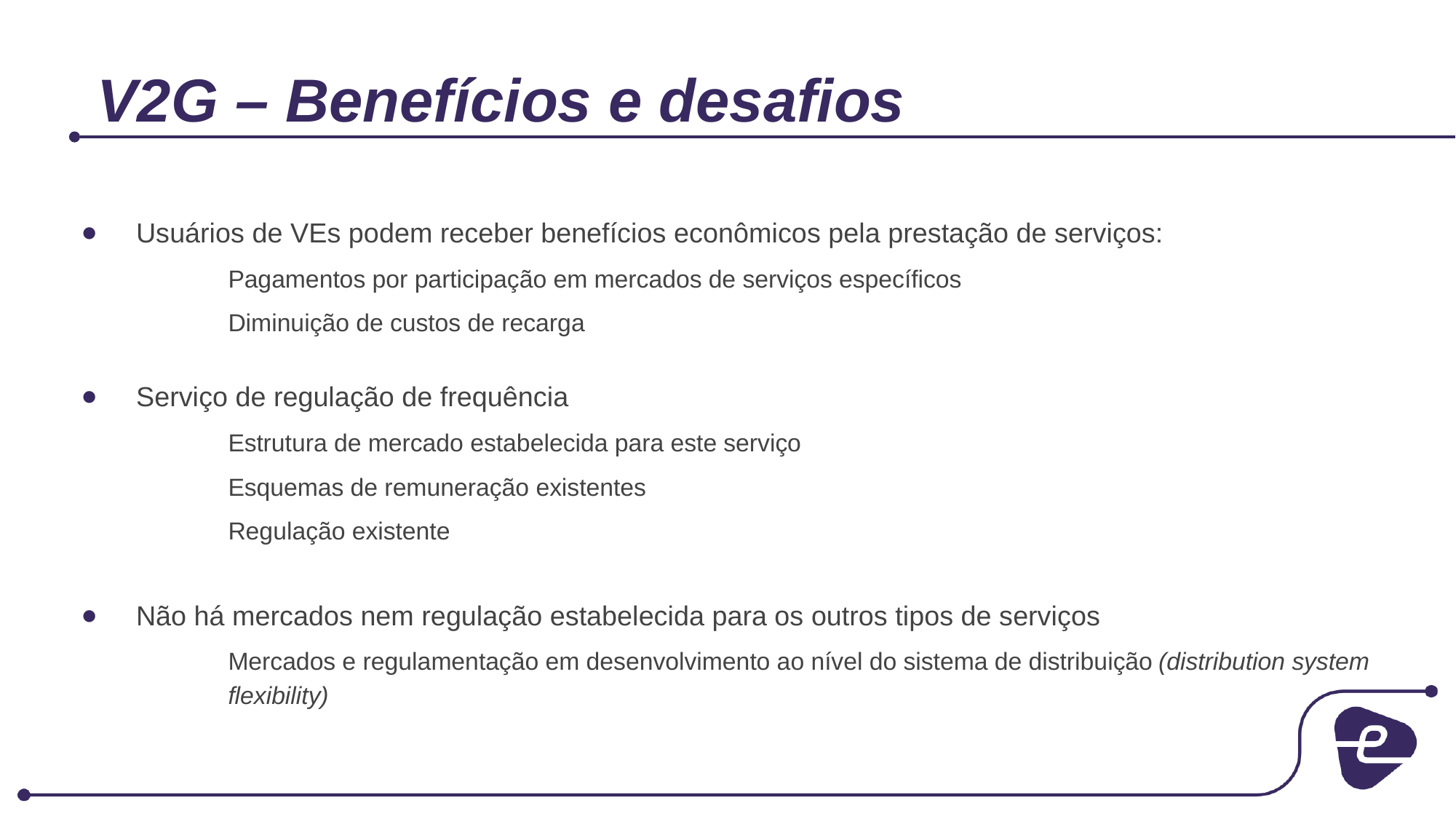

# V2G – Benefícios e desafios
Usuários de VEs podem receber benefícios econômicos pela prestação de serviços:
Pagamentos por participação em mercados de serviços específicos
Diminuição de custos de recarga

Serviço de regulação de frequência
Estrutura de mercado estabelecida para este serviço
Esquemas de remuneração existentes
Regulação existente

Não há mercados nem regulação estabelecida para os outros tipos de serviços
Mercados e regulamentação em desenvolvimento ao nível do sistema de distribuição (distribution system flexibility)